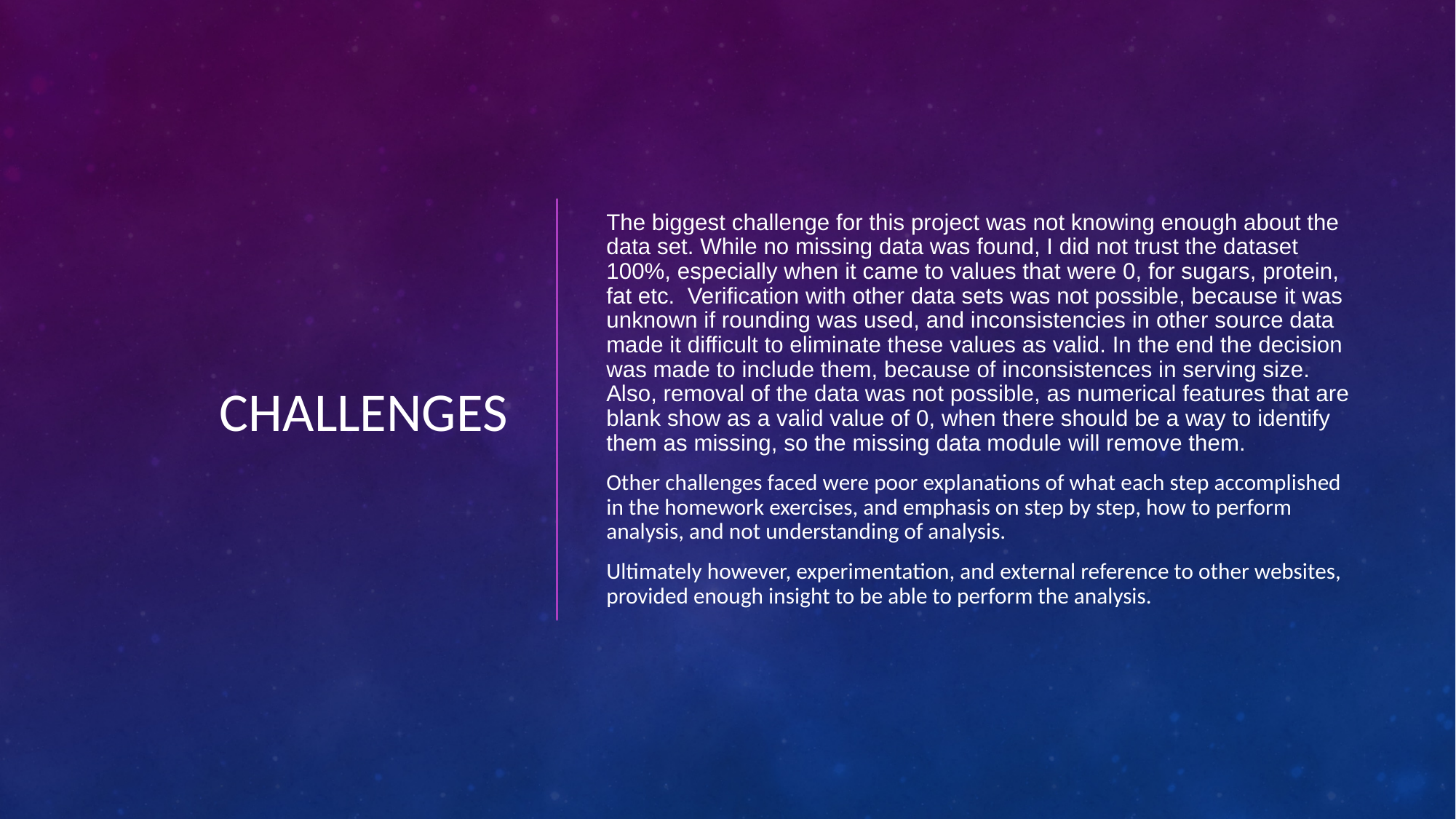

# Challenges
The biggest challenge for this project was not knowing enough about the data set. While no missing data was found, I did not trust the dataset 100%, especially when it came to values that were 0, for sugars, protein, fat etc.  Verification with other data sets was not possible, because it was unknown if rounding was used, and inconsistencies in other source data made it difficult to eliminate these values as valid. In the end the decision was made to include them, because of inconsistences in serving size. Also, removal of the data was not possible, as numerical features that are blank show as a valid value of 0, when there should be a way to identify them as missing, so the missing data module will remove them.
Other challenges faced were poor explanations of what each step accomplished in the homework exercises, and emphasis on step by step, how to perform analysis, and not understanding of analysis.
Ultimately however, experimentation, and external reference to other websites, provided enough insight to be able to perform the analysis.